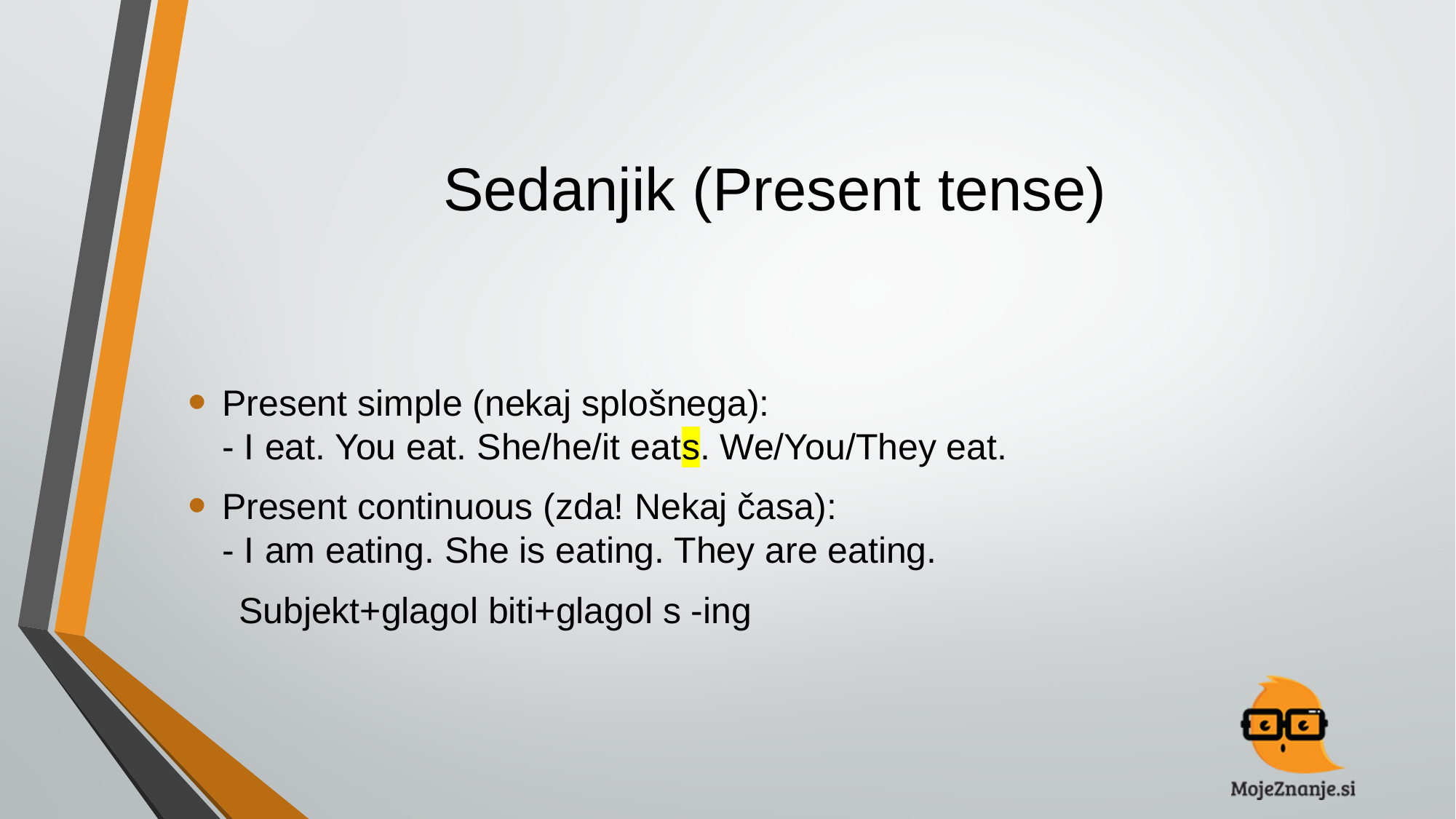

# Sedanjik (Present tense)
Present simple (nekaj splošnega):
- I eat. You eat. She/he/it eats. We/You/They eat.
Present continuous (zda! Nekaj časa):
- I am eating. She is eating. They are eating.
     Subjekt+glagol biti+glagol s -ing